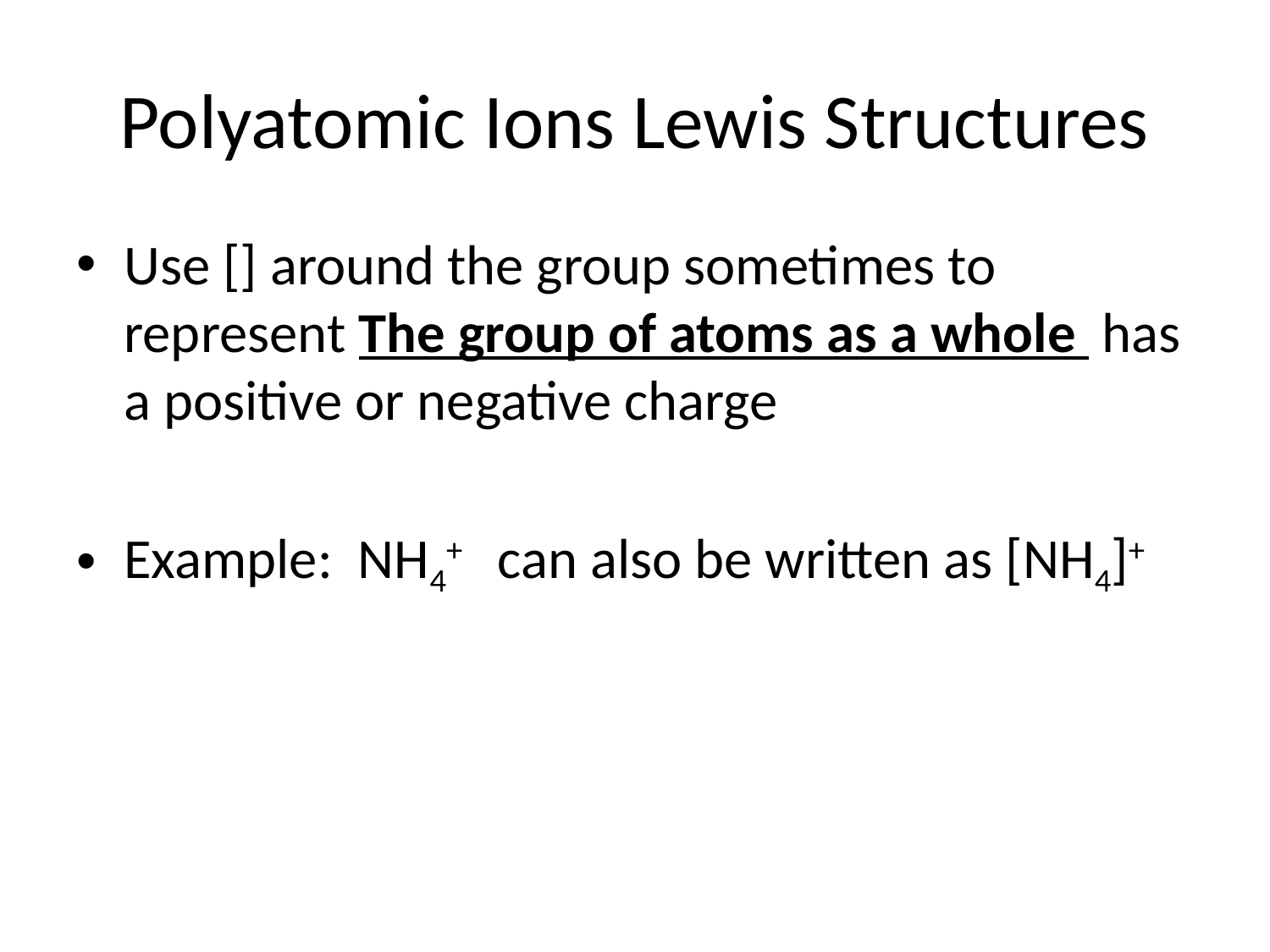

# Polyatomic Ions Lewis Structures
Use [] around the group sometimes to represent The group of atoms as a whole  has a positive or negative charge

Example:  NH4+    can also be written as [NH4]+